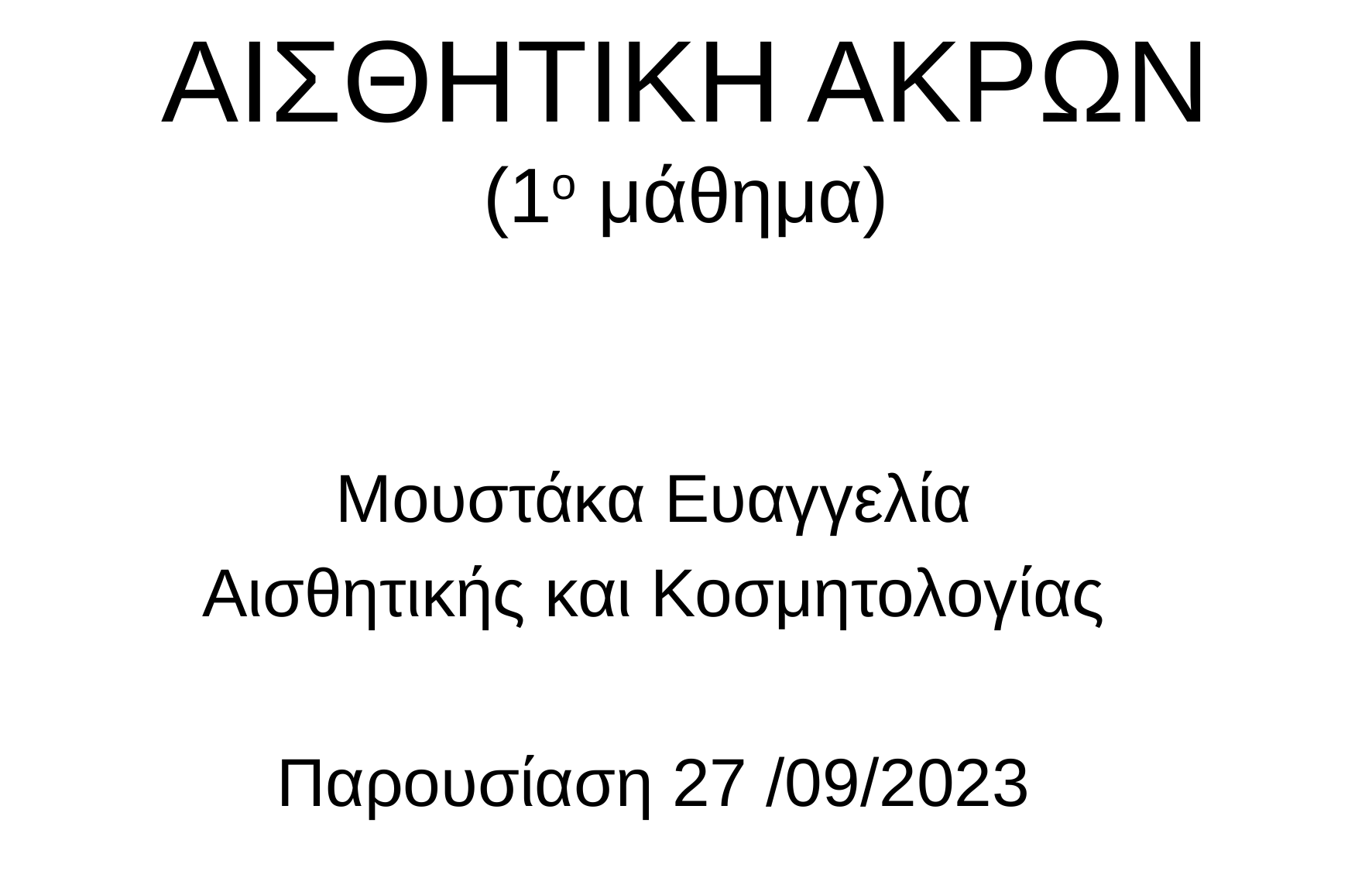

ΑΙΣΘΗΤΙΚΗ ΑΚΡΩΝ
(1ο μάθημα)

Μουστάκα Ευαγγελία
Αισθητικής και Κοσμητολογίας

Παρουσίαση 27 /09/2023